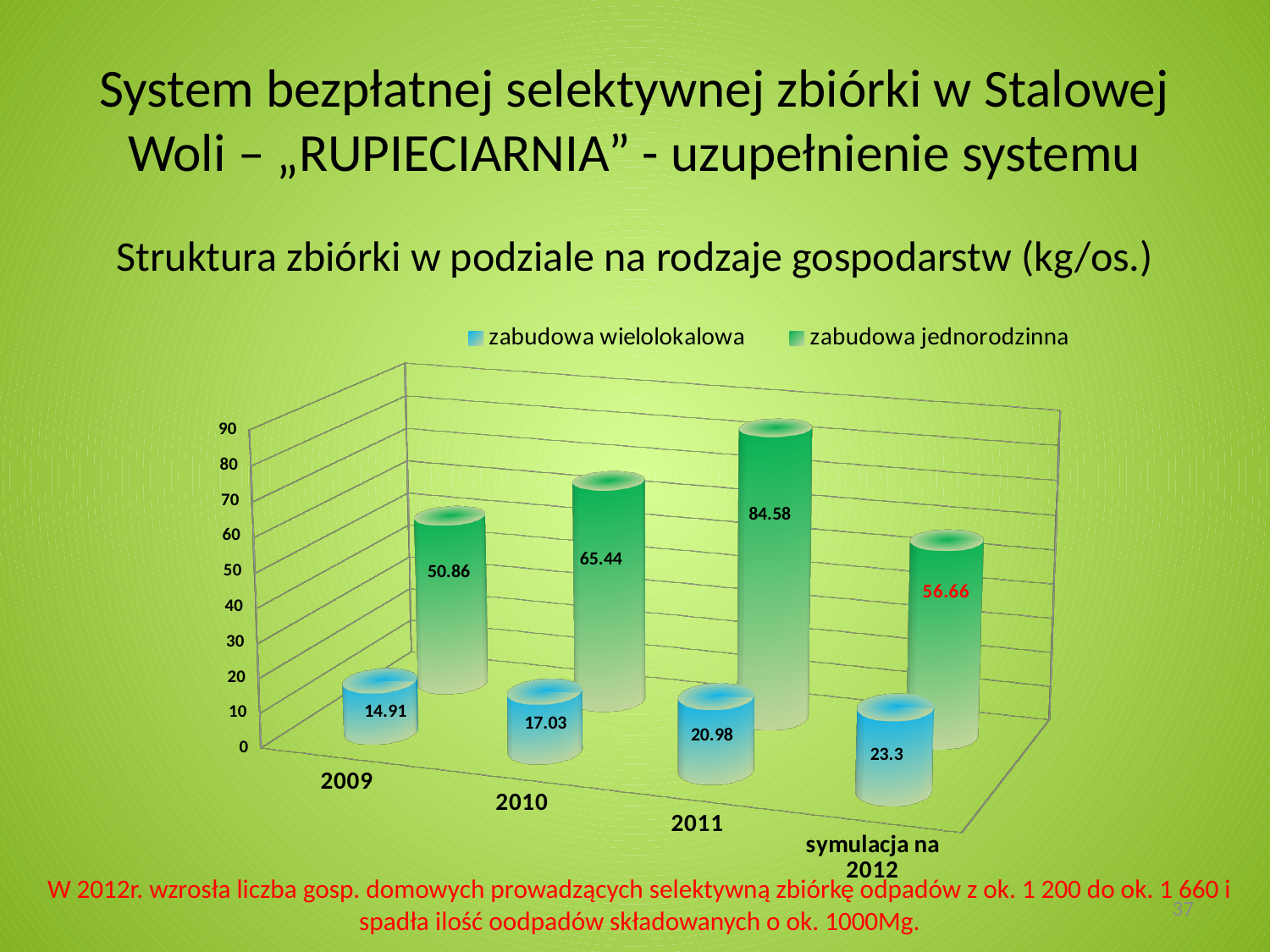

# System bezpłatnej selektywnej zbiórki w Stalowej Woli – „RUPIECIARNIA” - uzupełnienie systemu
Struktura zbiórki w podziale na rodzaje gospodarstw (kg/os.)

[unsupported chart]

W 2012r. wzrosła liczba gosp. domowych prowadzących selektywną zbiórkę odpadów z ok. 1 200 do ok. 1 660 i spadła ilość oodpadów składowanych o ok. 1000Mg.
37